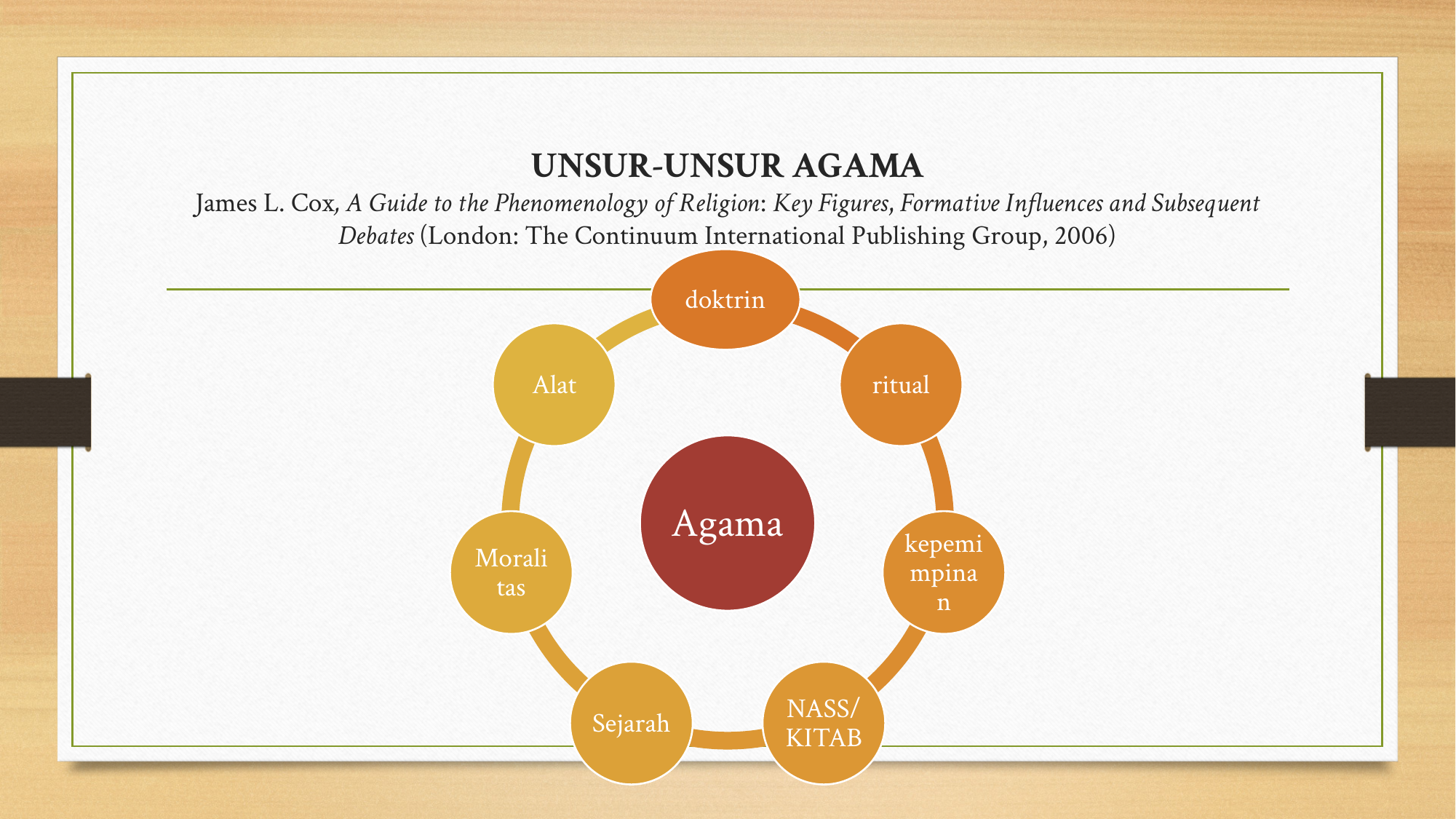

# UNSUR-UNSUR AGAMA James L. Cox, A Guide to the Phenomenology of Religion: Key Figures, Formative Influences and Subsequent Debates (London: The Continuum International Publishing Group, 2006)
Agama
doktrin
ritual
kepemimpinan
NASS/KITAB
Sejarah
Moralitas
Alat